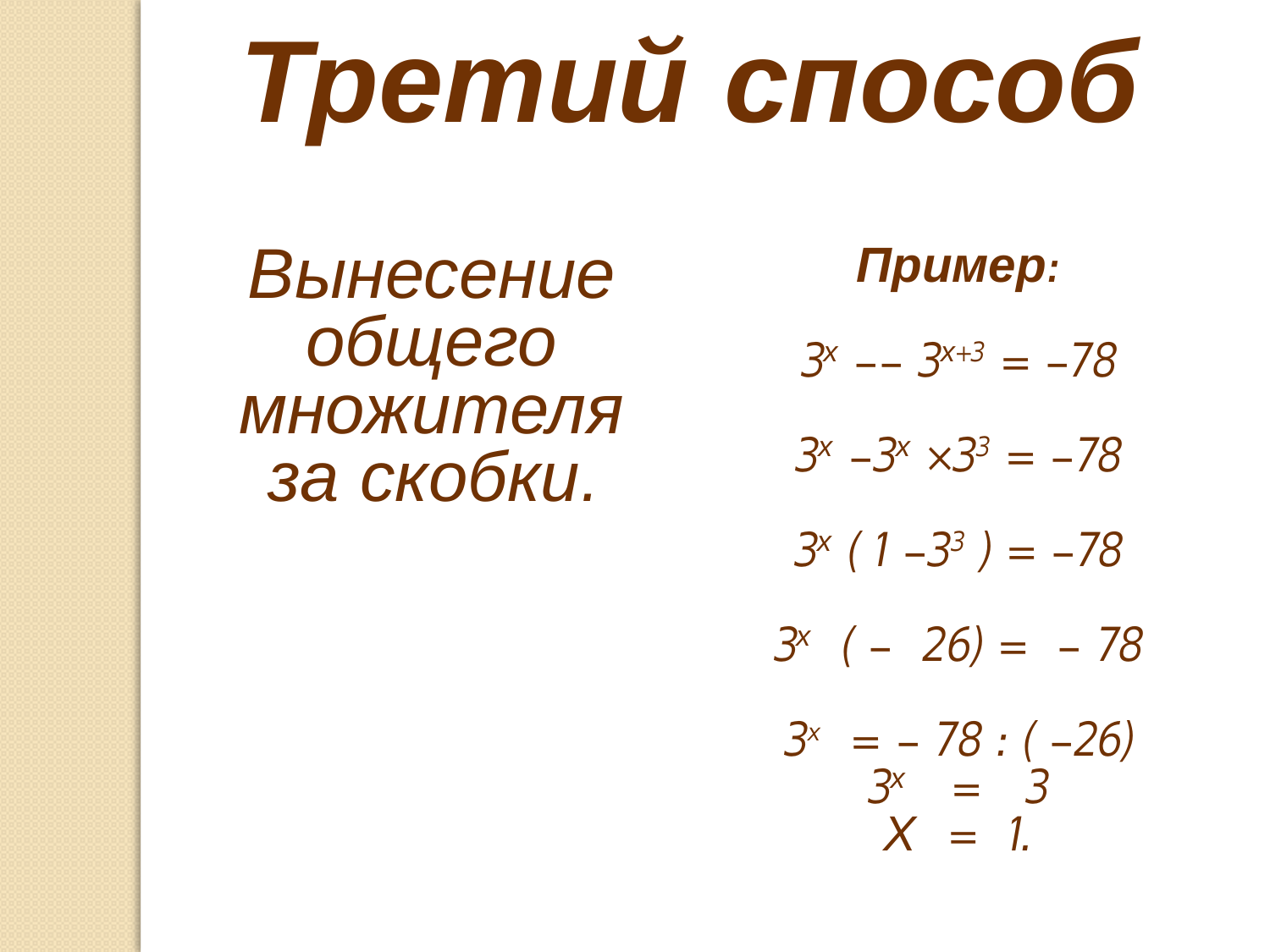

Третий способ
Вынесение общего множителя за скобки.
Пример:

3х –– 3х+3 = –78

3х –3х ×33 = –78

3х ( 1 –33 ) = –78

3х  ( –  26) =  – 78

3x  = – 78 : ( –26)
3х   =   3
Х  =  1.